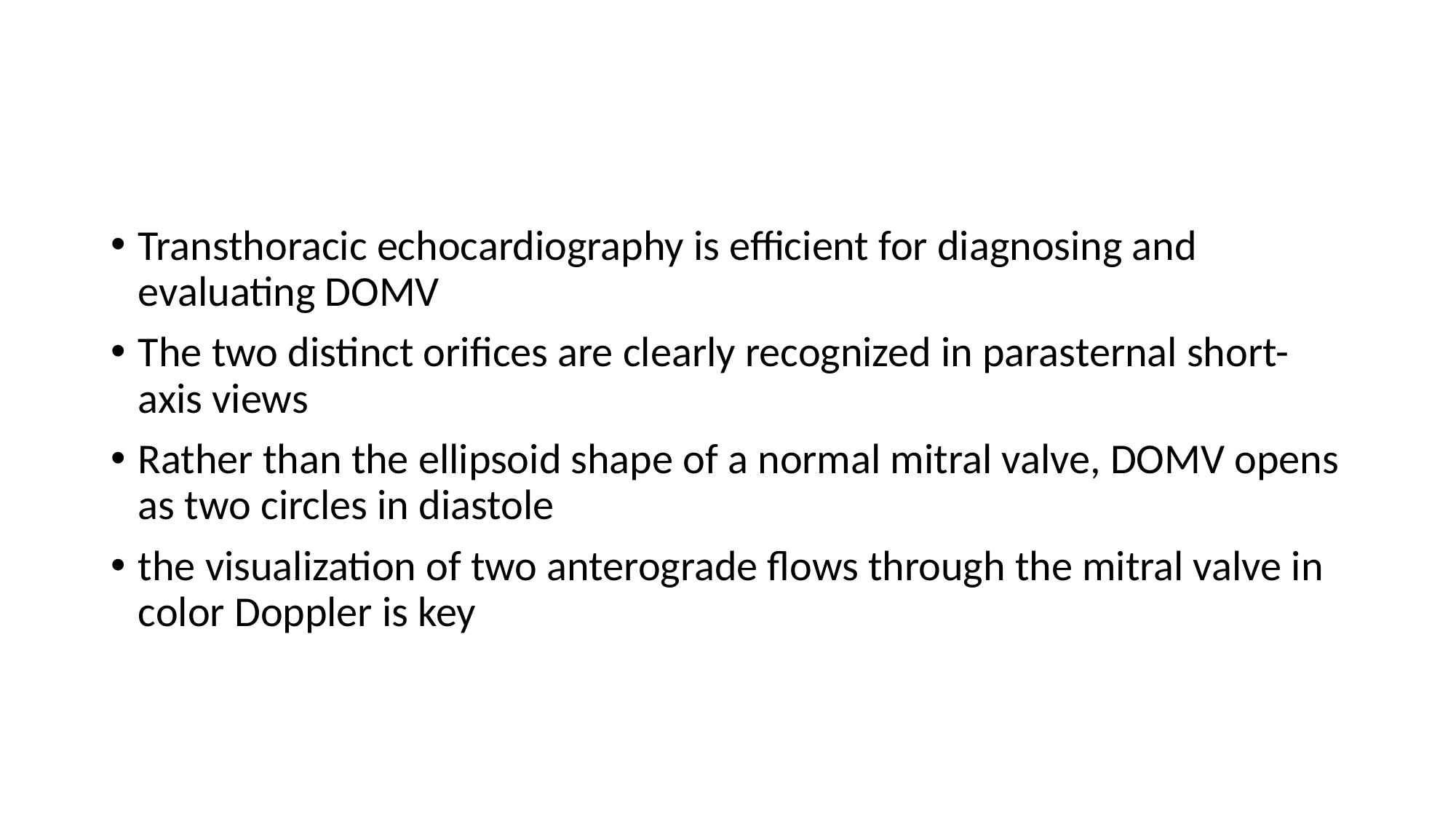

#
Transthoracic echocardiography is efficient for diagnosing and evaluating DOMV
The two distinct orifices are clearly recognized in parasternal short-axis views
Rather than the ellipsoid shape of a normal mitral valve, DOMV opens as two circles in diastole
the visualization of two anterograde flows through the mitral valve in color Doppler is key